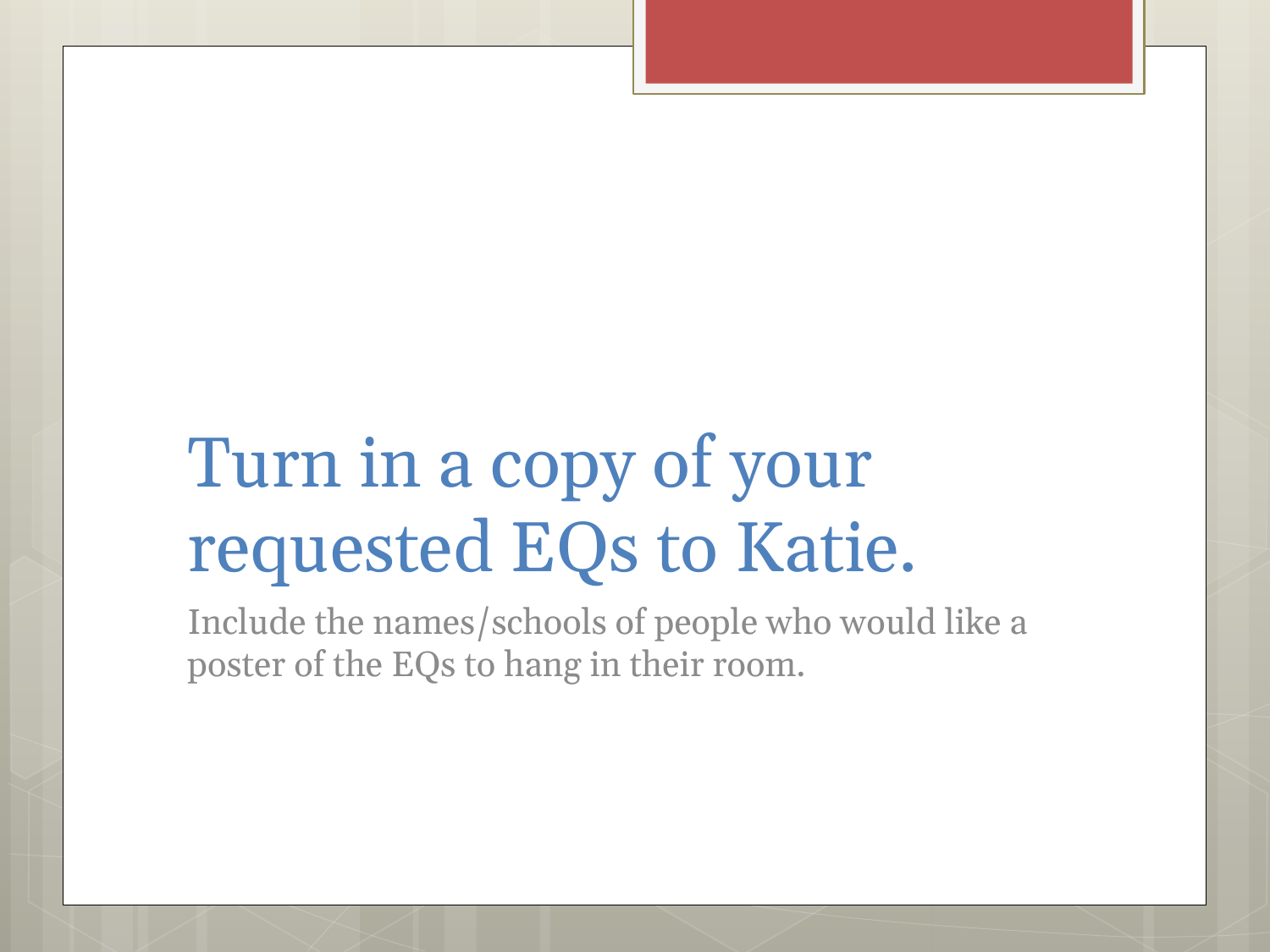

# Turn in a copy of your requested EQs to Katie.
Include the names/schools of people who would like a poster of the EQs to hang in their room.